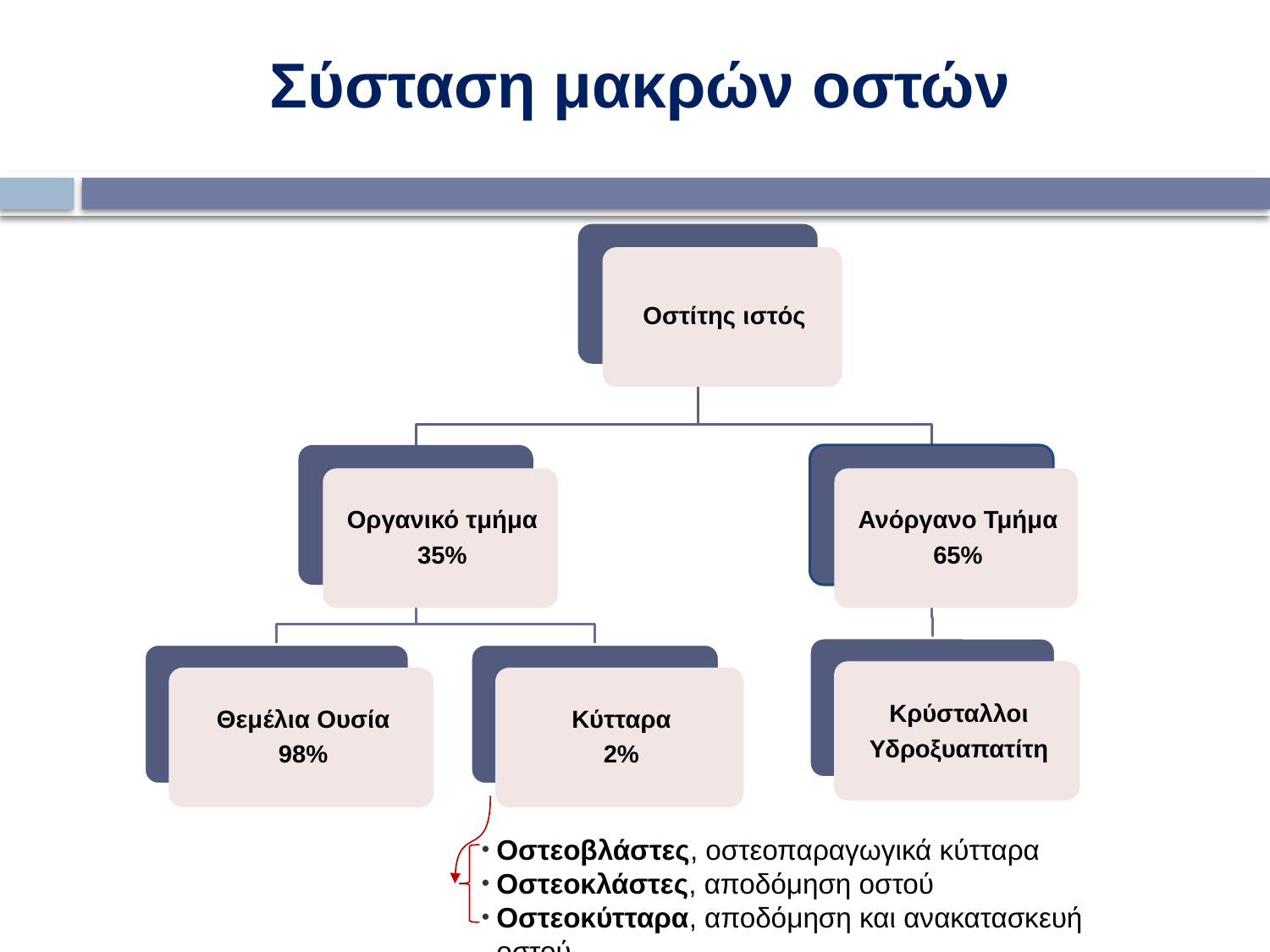

Σύσταση μακρών οστών
Οστίτης ιστός
Οργανικό τμήμα
35%
Θεμέλια Ουσία
98%
Κύτταρα
2%
Ανόργανο Τμήμα
65%

Κρύσταλλοι
Υδροξυαπατίτη

Οστεοβλάστες, οστεοπαραγωγικά κύτταρα
Οστεοκλάστες, αποδόμηση οστού
Οστεοκύτταρα, αποδόμηση και ανακατασκευή οστού